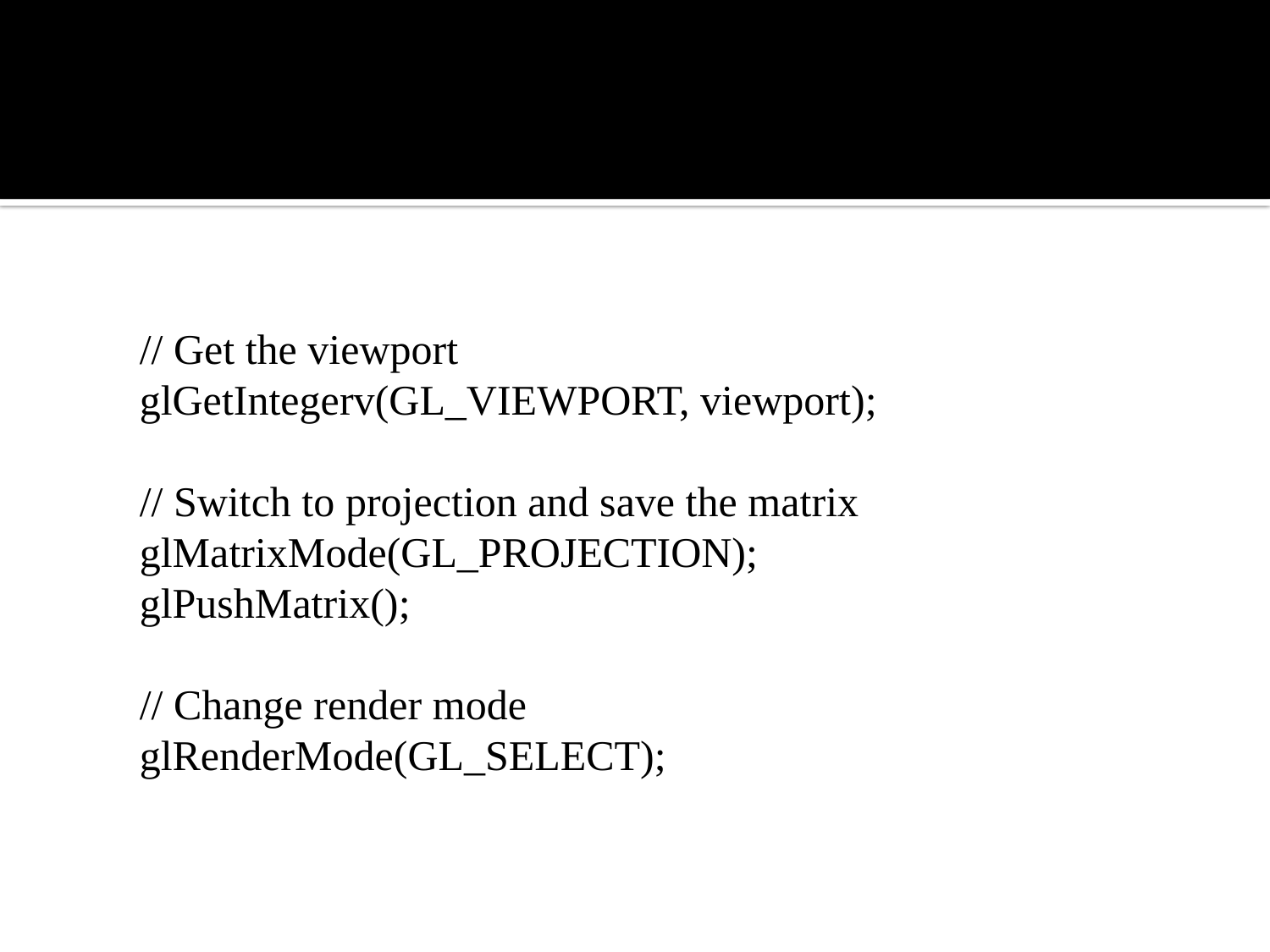

#
	// Get the viewport
	glGetIntegerv(GL_VIEWPORT, viewport);

	// Switch to projection and save the matrix
	glMatrixMode(GL_PROJECTION);
	glPushMatrix();

	// Change render mode
	glRenderMode(GL_SELECT);